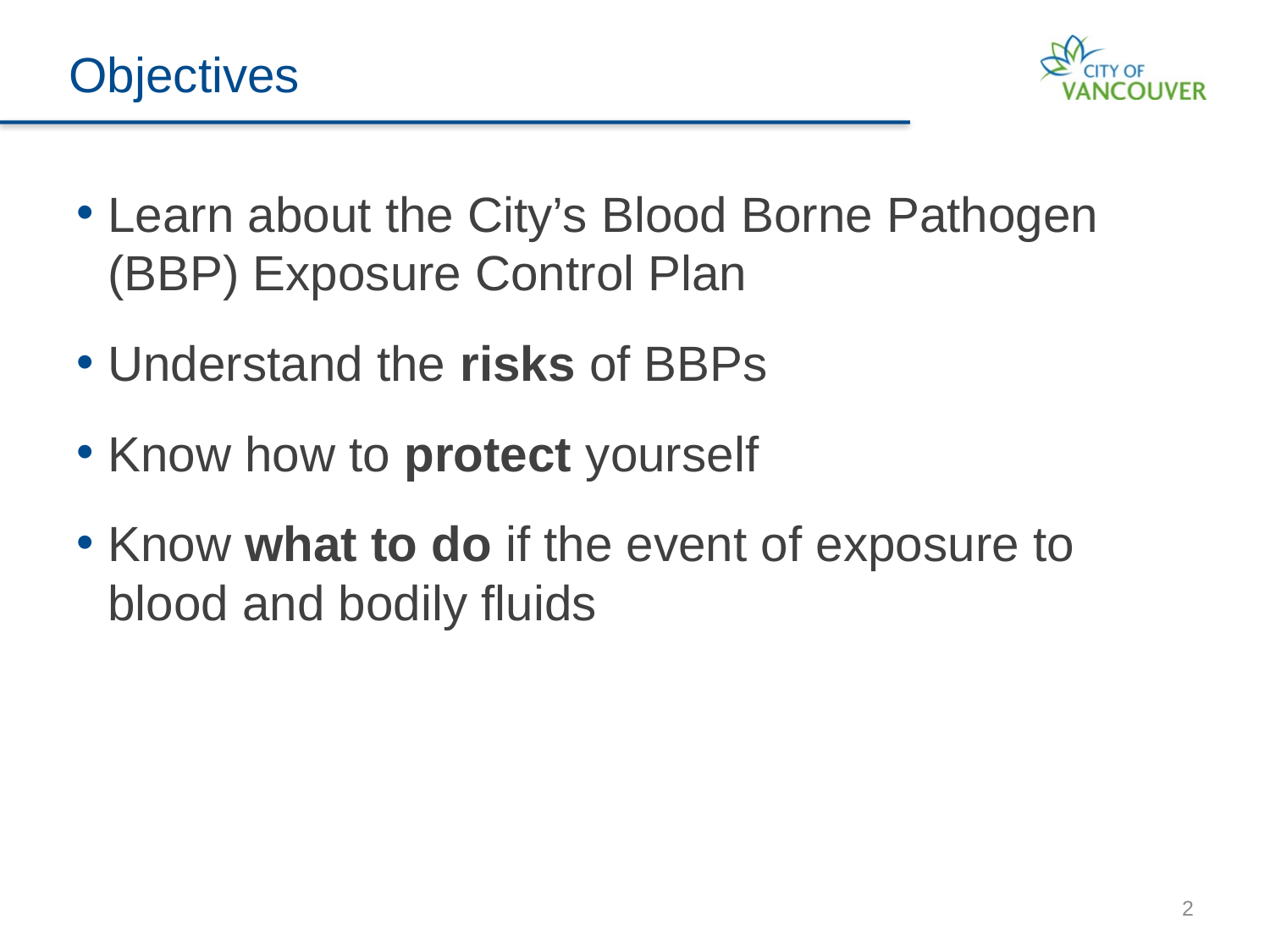

Objectives
Learn about the City’s Blood Borne Pathogen (BBP) Exposure Control Plan
Understand the risks of BBPs
Know how to protect yourself
Know what to do if the event of exposure to blood and bodily fluids
2